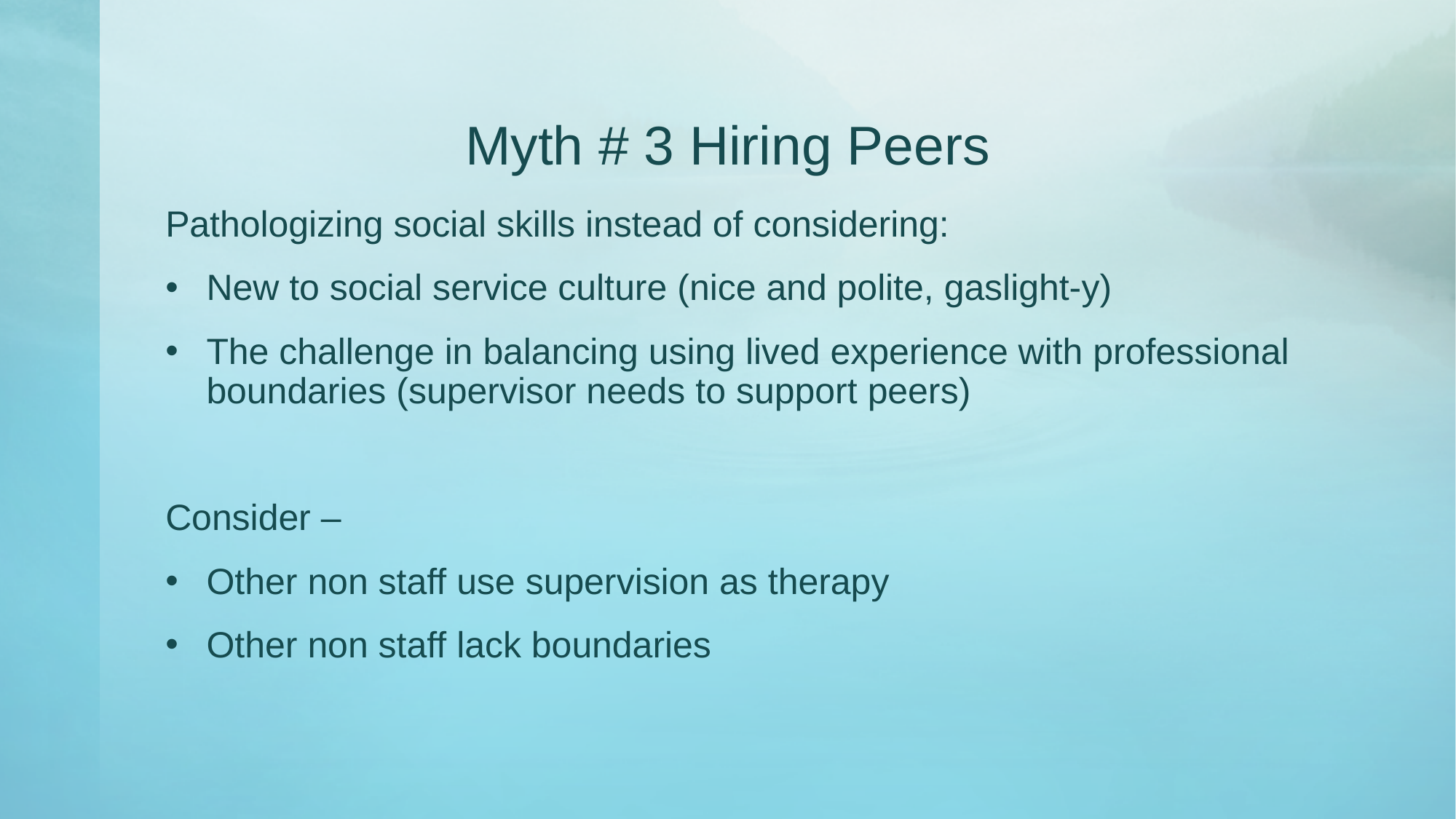

# Myth # 3 Hiring Peers
Pathologizing social skills instead of considering:
New to social service culture (nice and polite, gaslight-y)
The challenge in balancing using lived experience with professional boundaries (supervisor needs to support peers)

Consider –
Other non staff use supervision as therapy
Other non staff lack boundaries